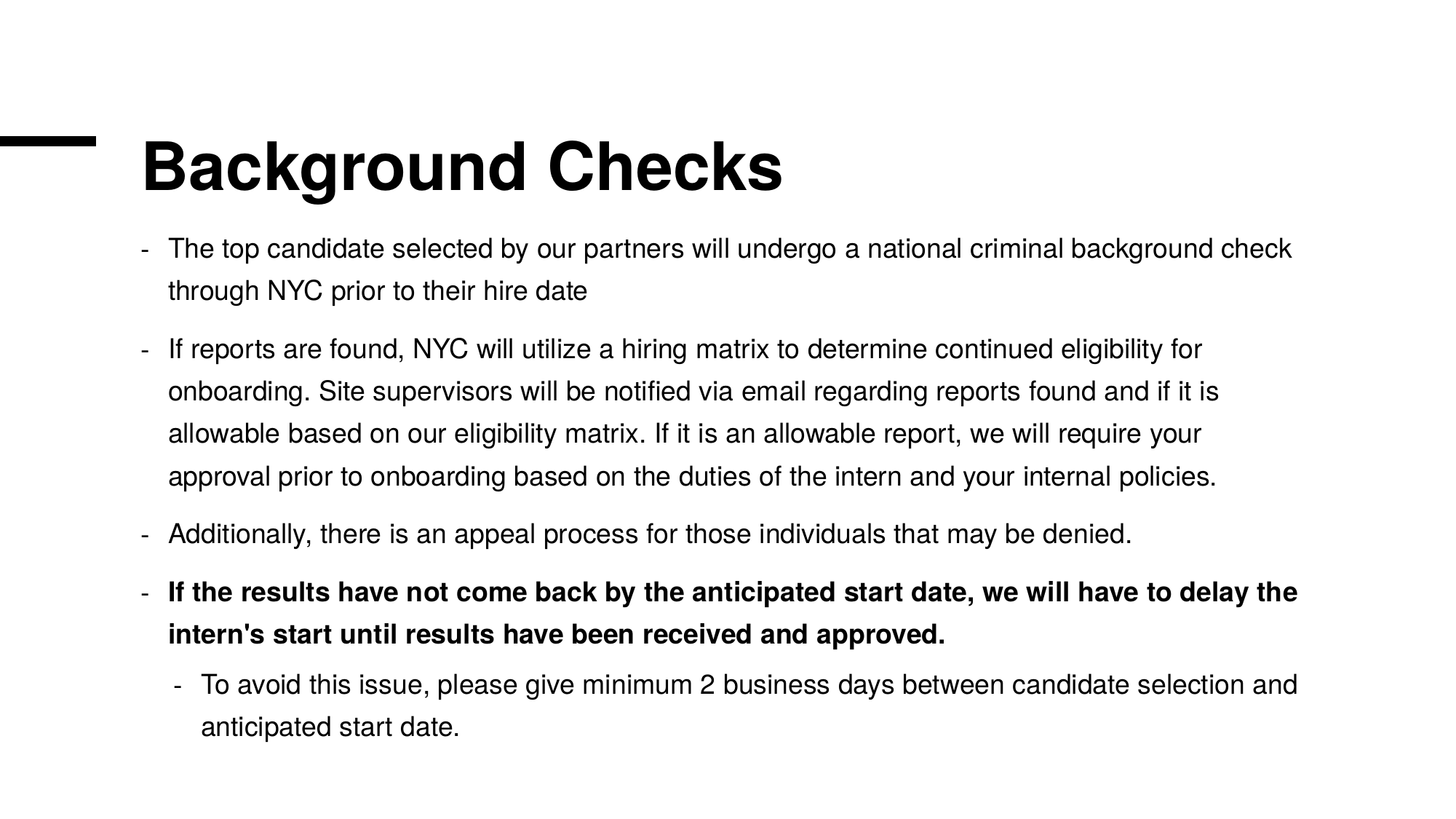

# Background Checks
The top candidate selected by our partners will undergo a national criminal background check through NYC prior to their hire date
If reports are found, NYC will utilize a hiring matrix to determine continued eligibility for onboarding. Site supervisors will be notified via email regarding reports found and if it is allowable based on our eligibility matrix. If it is an allowable report, we will require your approval prior to onboarding based on the duties of the intern and your internal policies.
Additionally, there is an appeal process for those individuals that may be denied.
If the results have not come back by the anticipated start date, we will have to delay the intern's start until results have been received and approved.
To avoid this issue, please give minimum 2 business days between candidate selection and anticipated start date.